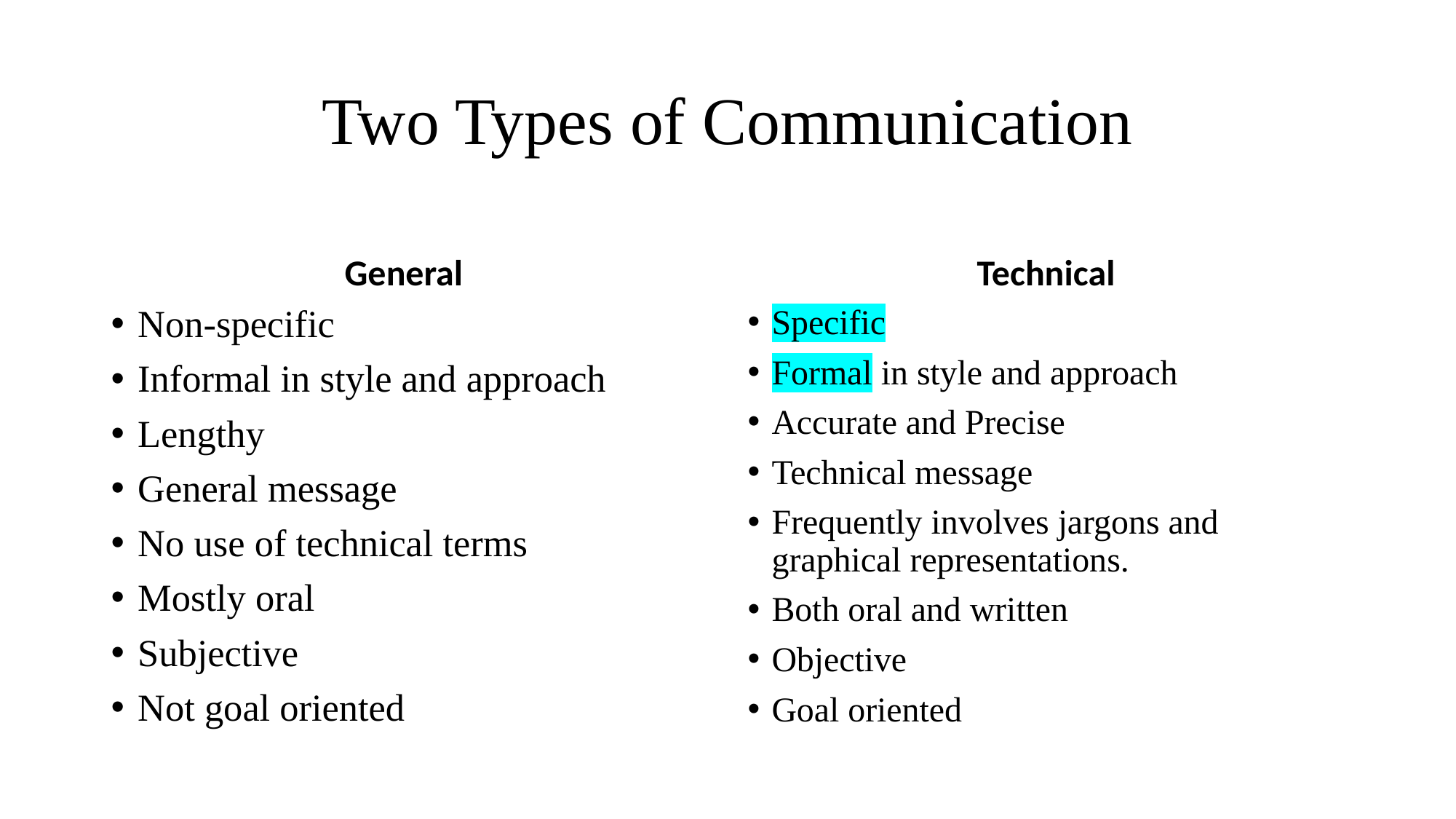

# Two Types of Communication
General
Technical
Non-specific
Informal in style and approach
Lengthy
General message
No use of technical terms
Mostly oral
Subjective
Not goal oriented
Specific
Formal in style and approach
Accurate and Precise
Technical message
Frequently involves jargons and graphical representations.
Both oral and written
Objective
Goal oriented